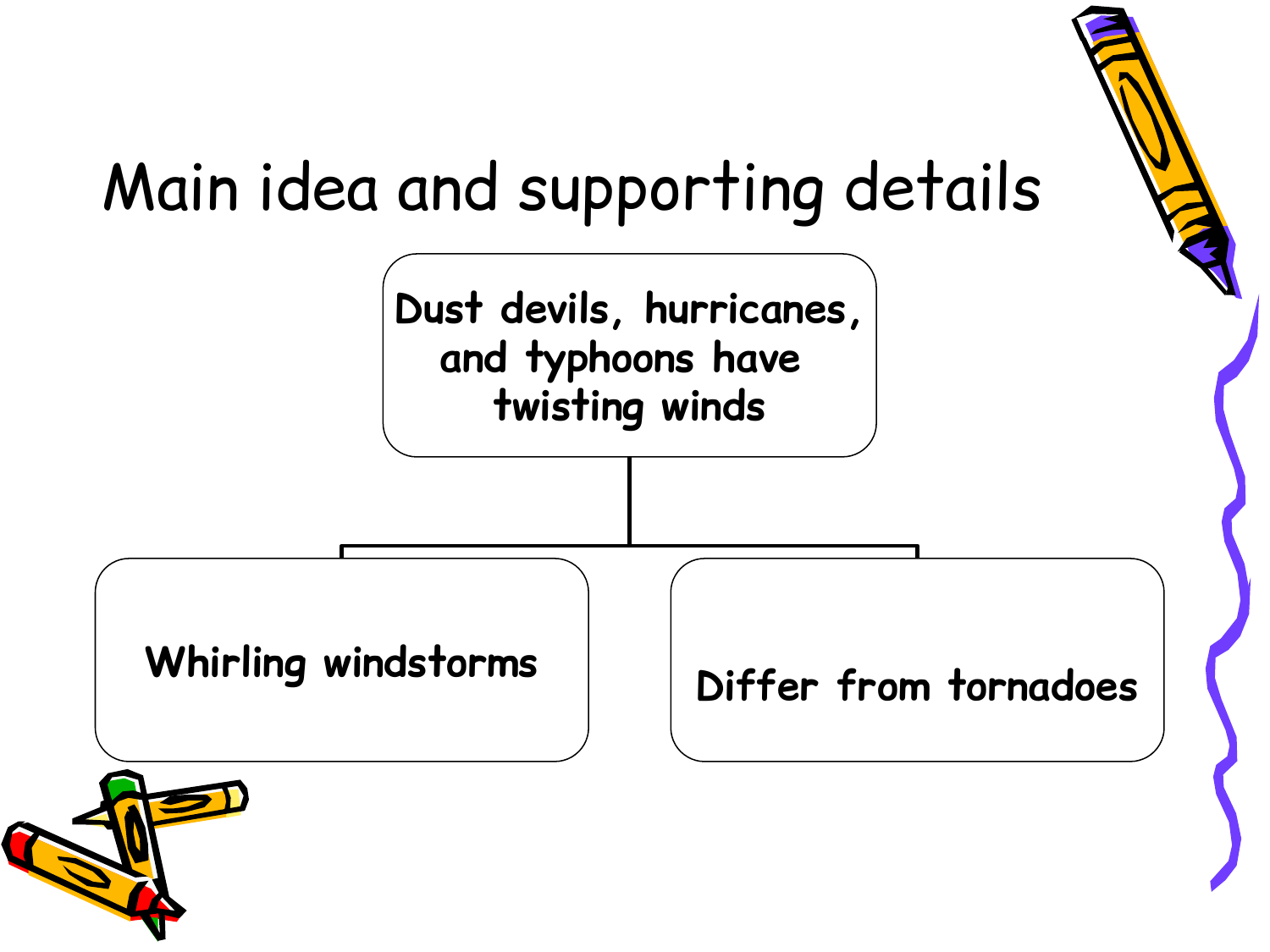

Main idea and supporting details

Dust devils, hurricanes,
and typhoons have
twisting winds

Whirling windstorms

Differ from tornadoes